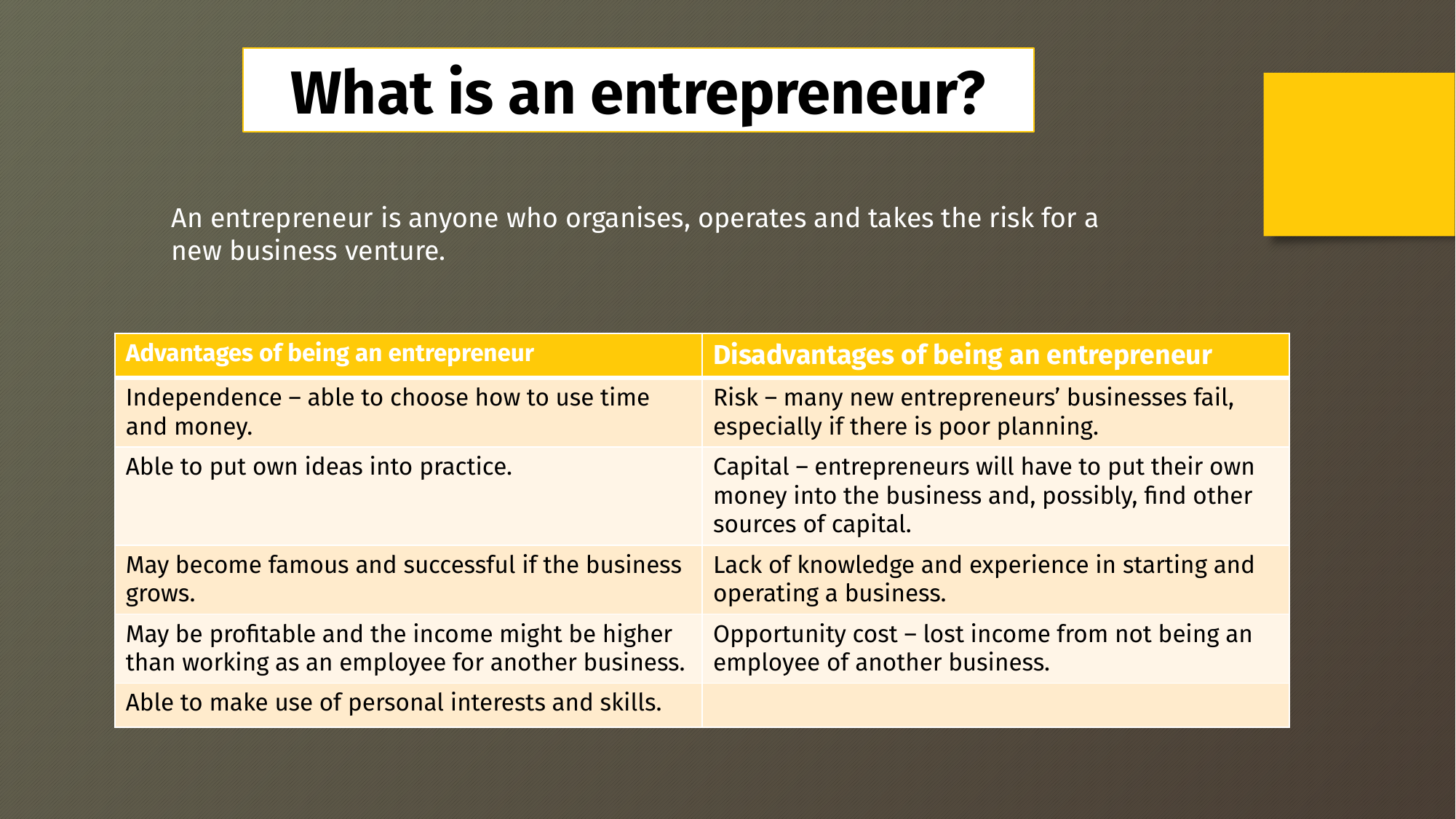

What is an entrepreneur?
An entrepreneur is anyone who organises, operates and takes the risk for a new business venture.
| Advantages of being an entrepreneur | Disadvantages of being an entrepreneur |
| --- | --- |
| Independence – able to choose how to use time and money. | Risk – many new entrepreneurs’ businesses fail, especially if there is poor planning. |
| Able to put own ideas into practice. | Capital – entrepreneurs will have to put their own money into the business and, possibly, find other sources of capital. |
| May become famous and successful if the business grows. | Lack of knowledge and experience in starting and operating a business. |
| May be profitable and the income might be higher than working as an employee for another business. | Opportunity cost – lost income from not being an employee of another business. |
| Able to make use of personal interests and skills. |  |